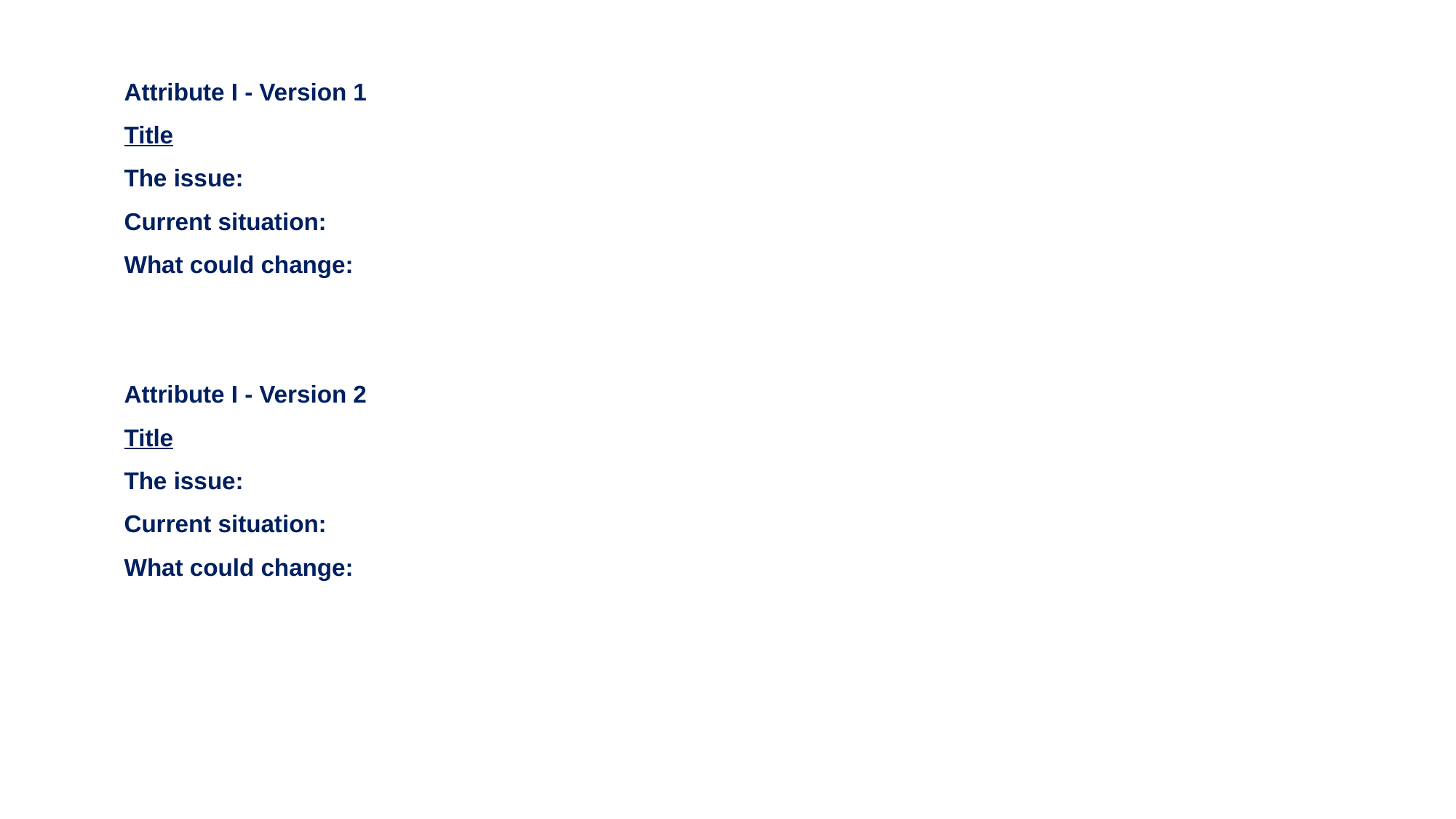

Attribute I - Version 1
Title
The issue:
Current situation:
What could change:

Attribute I - Version 2
Title
The issue:
Current situation:
What could change: